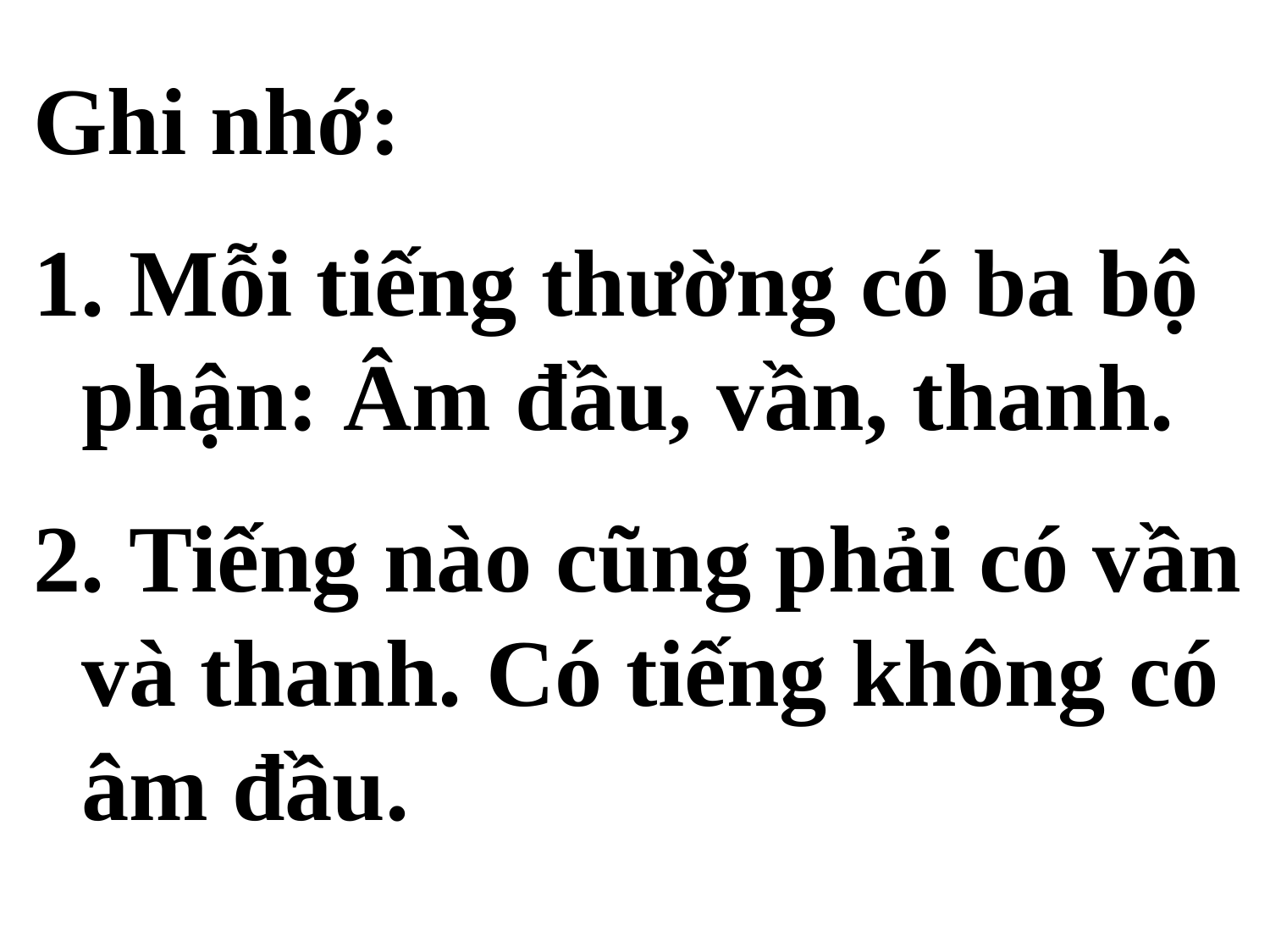

Ghi nhớ:
 Mỗi tiếng thường có ba bộ phận: Âm đầu, vần, thanh.
 Tiếng nào cũng phải có vần và thanh. Có tiếng không có âm đầu.